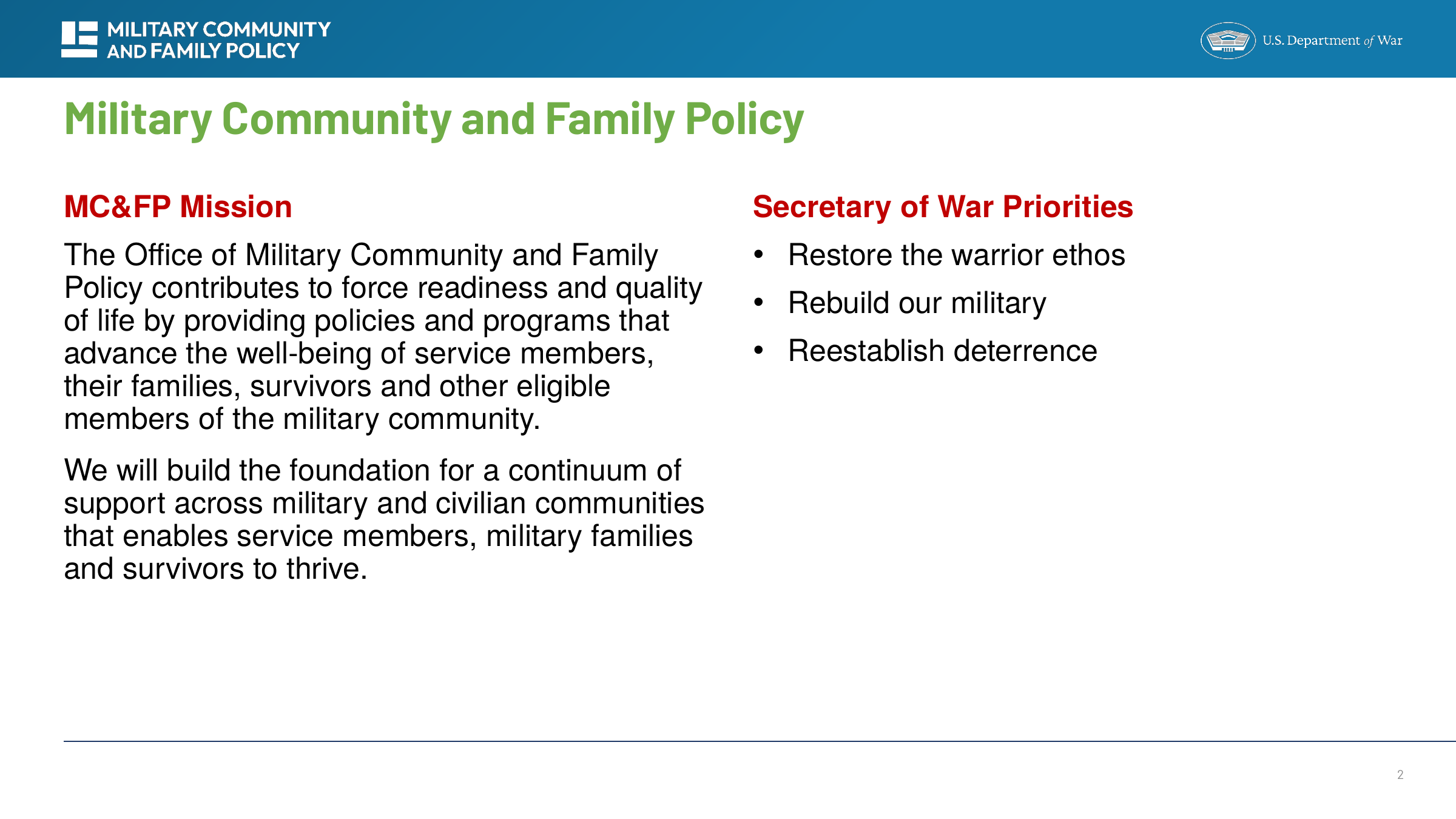

# Military Community and Family Policy
MC&FP Mission
The Office of Military Community and Family Policy contributes to force readiness and quality of life by providing policies and programs that advance the well‐being of service members, their families, survivors and other eligible members of the military community.
We will build the foundation for a continuum of support across military and civilian communities that enables service members, military families and survivors to thrive.

Secretary of War Priorities
Restore the warrior ethos
Rebuild our military
Reestablish deterrence

2